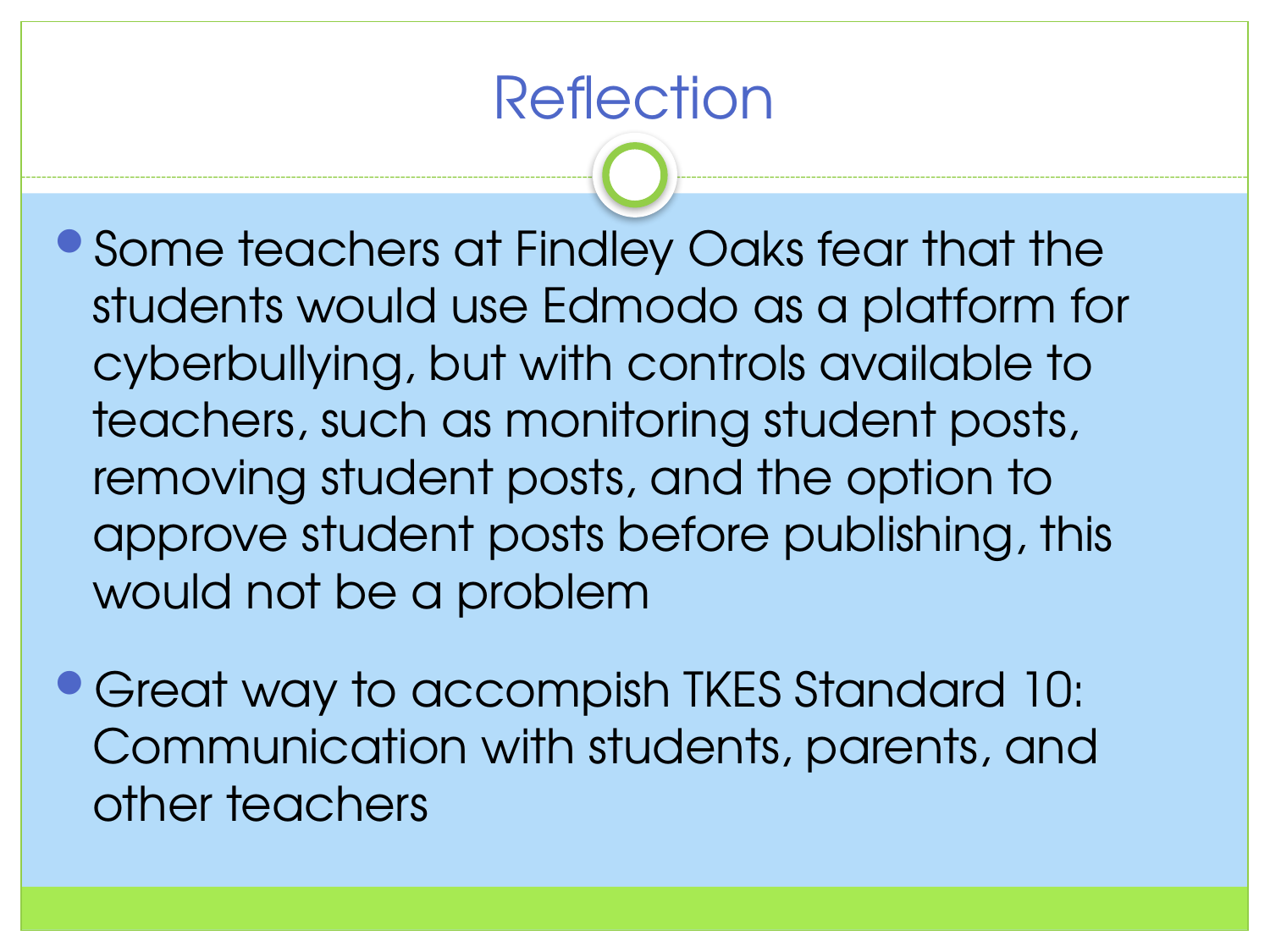

# Reflection
Some teachers at Findley Oaks fear that the students would use Edmodo as a platform for cyberbullying, but with controls available to teachers, such as monitoring student posts, removing student posts, and the option to approve student posts before publishing, this would not be a problem
Great way to accompish TKES Standard 10: Communication with students, parents, and other teachers